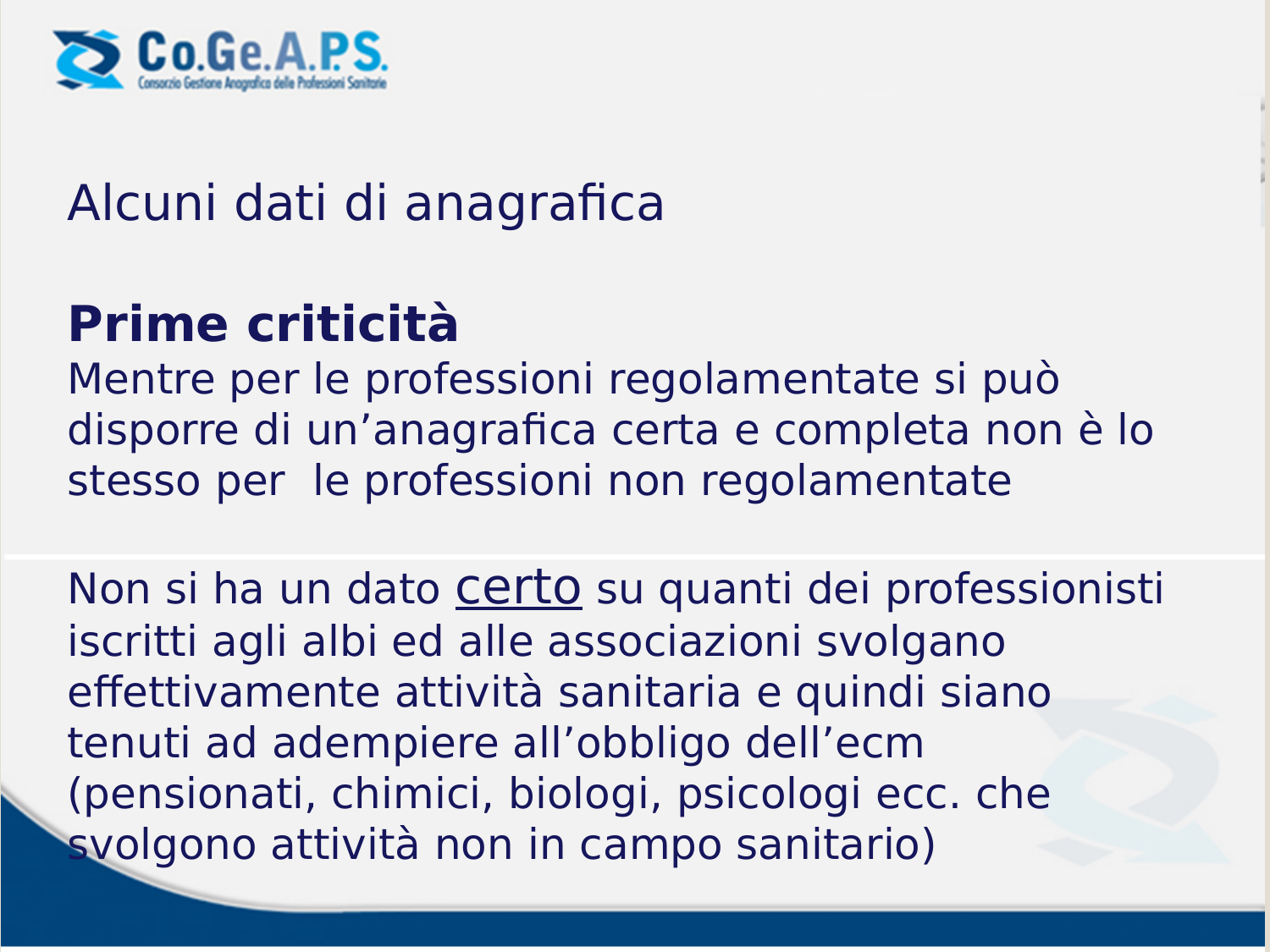

Alcuni dati di anagrafica

Prime criticità
Mentre per le professioni regolamentate si può disporre di un’anagrafica certa e completa non è lo stesso per  le professioni non regolamentate

Non si ha un dato certo su quanti dei professionisti iscritti agli albi ed alle associazioni svolgano effettivamente attività sanitaria e quindi siano tenuti ad adempiere all’obbligo dell’ecm (pensionati, chimici, biologi, psicologi ecc. che svolgono attività non in campo sanitario)